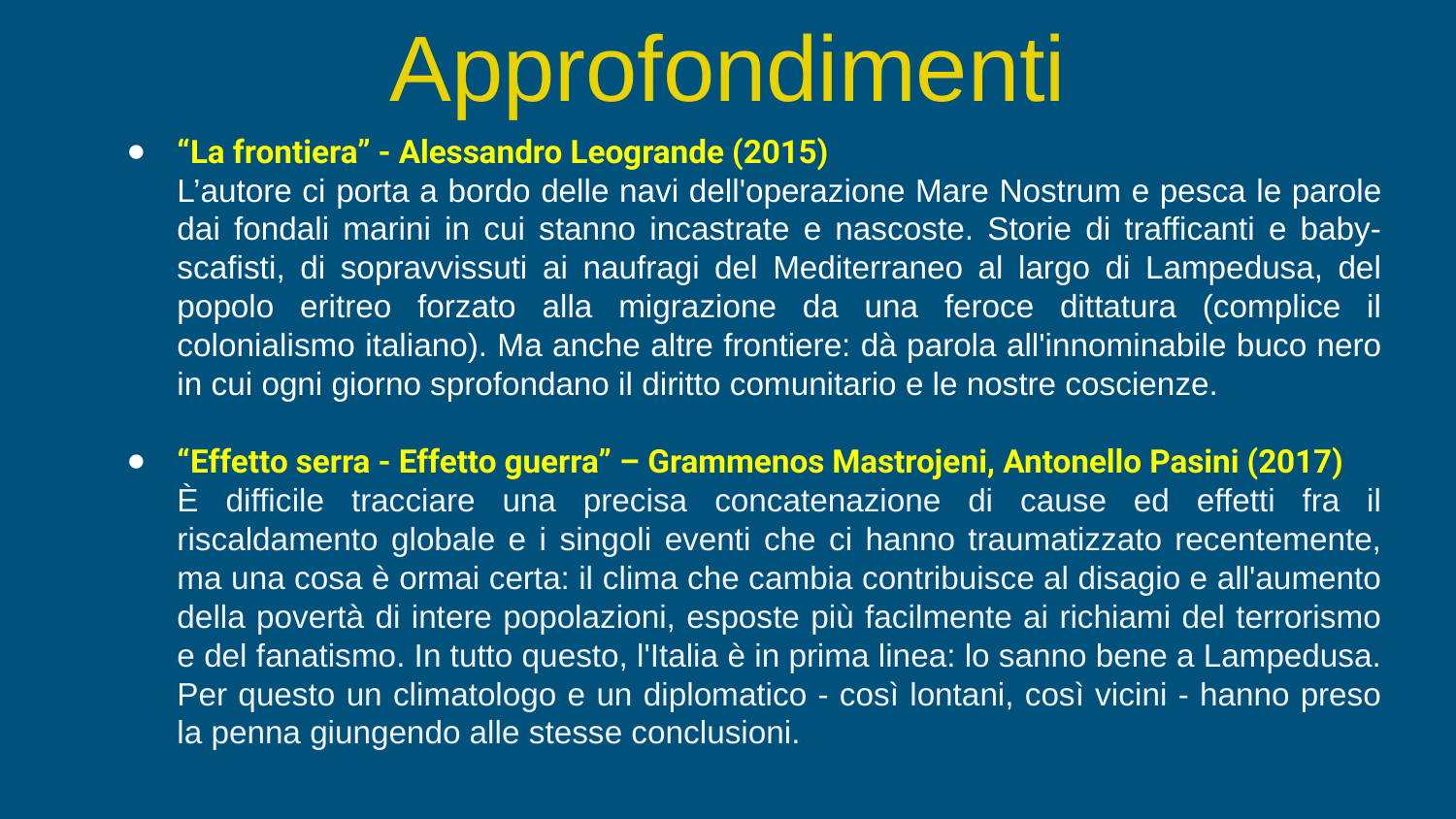

# Approfondimenti
“La frontiera” - Alessandro Leogrande (2015)
L’autore ci porta a bordo delle navi dell'operazione Mare Nostrum e pesca le parole dai fondali marini in cui stanno incastrate e nascoste. Storie di trafficanti e baby-scafisti, di sopravvissuti ai naufragi del Mediterraneo al largo di Lampedusa, del popolo eritreo forzato alla migrazione da una feroce dittatura (complice il colonialismo italiano). Ma anche altre frontiere: dà parola all'innominabile buco nero in cui ogni giorno sprofondano il diritto comunitario e le nostre coscienze.

“Effetto serra - Effetto guerra” – Grammenos Mastrojeni, Antonello Pasini (2017)
È difficile tracciare una precisa concatenazione di cause ed effetti fra il riscaldamento globale e i singoli eventi che ci hanno traumatizzato recentemente, ma una cosa è ormai certa: il clima che cambia contribuisce al disagio e all'aumento della povertà di intere popolazioni, esposte più facilmente ai richiami del terrorismo e del fanatismo. In tutto questo, l'Italia è in prima linea: lo sanno bene a Lampedusa. Per questo un climatologo e un diplomatico - così lontani, così vicini - hanno preso la penna giungendo alle stesse conclusioni.